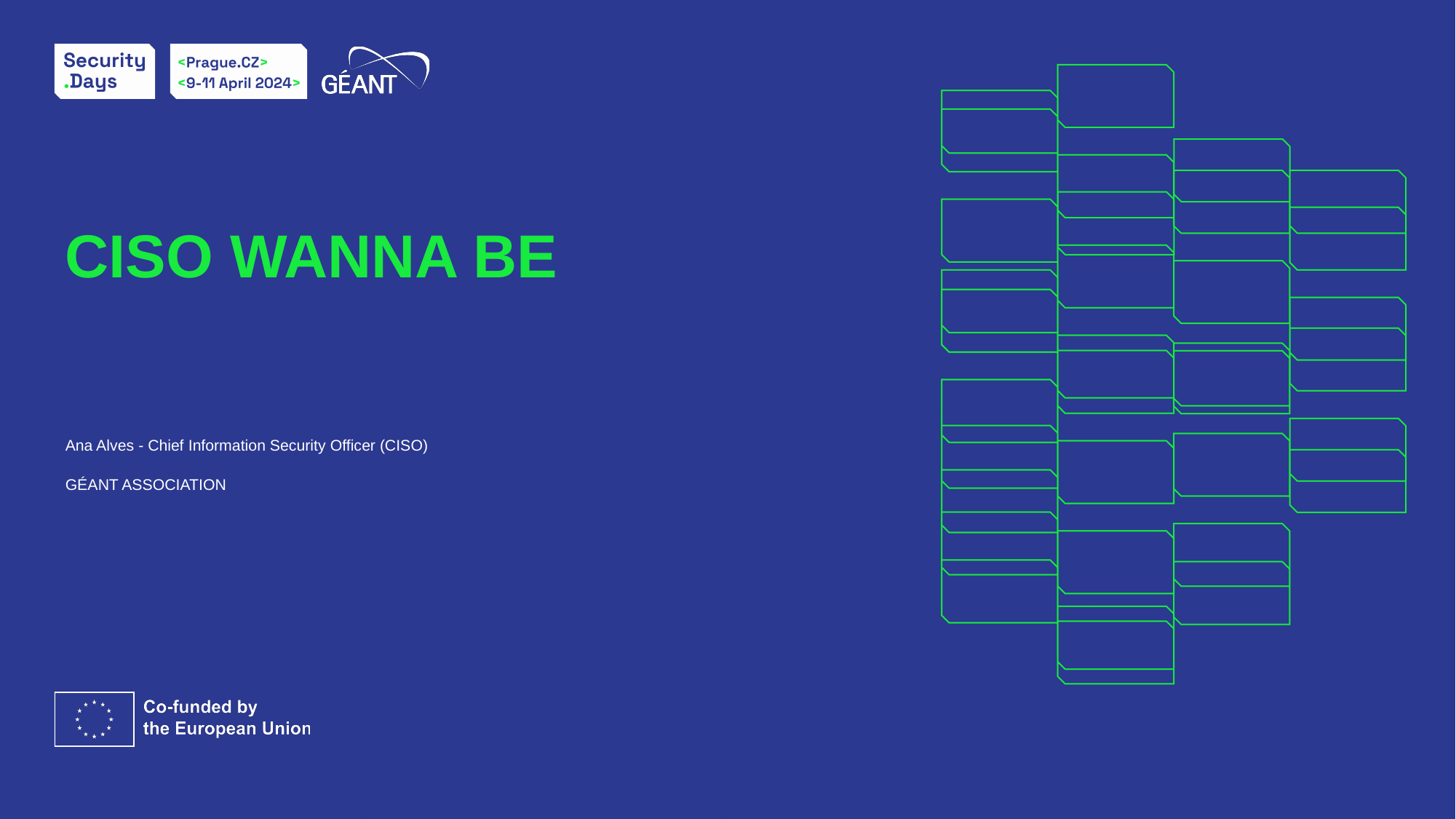

# CISO WANNA BE
Ana Alves - Chief Information Security Officer (CISO)
GÉANT ASSOCIATION